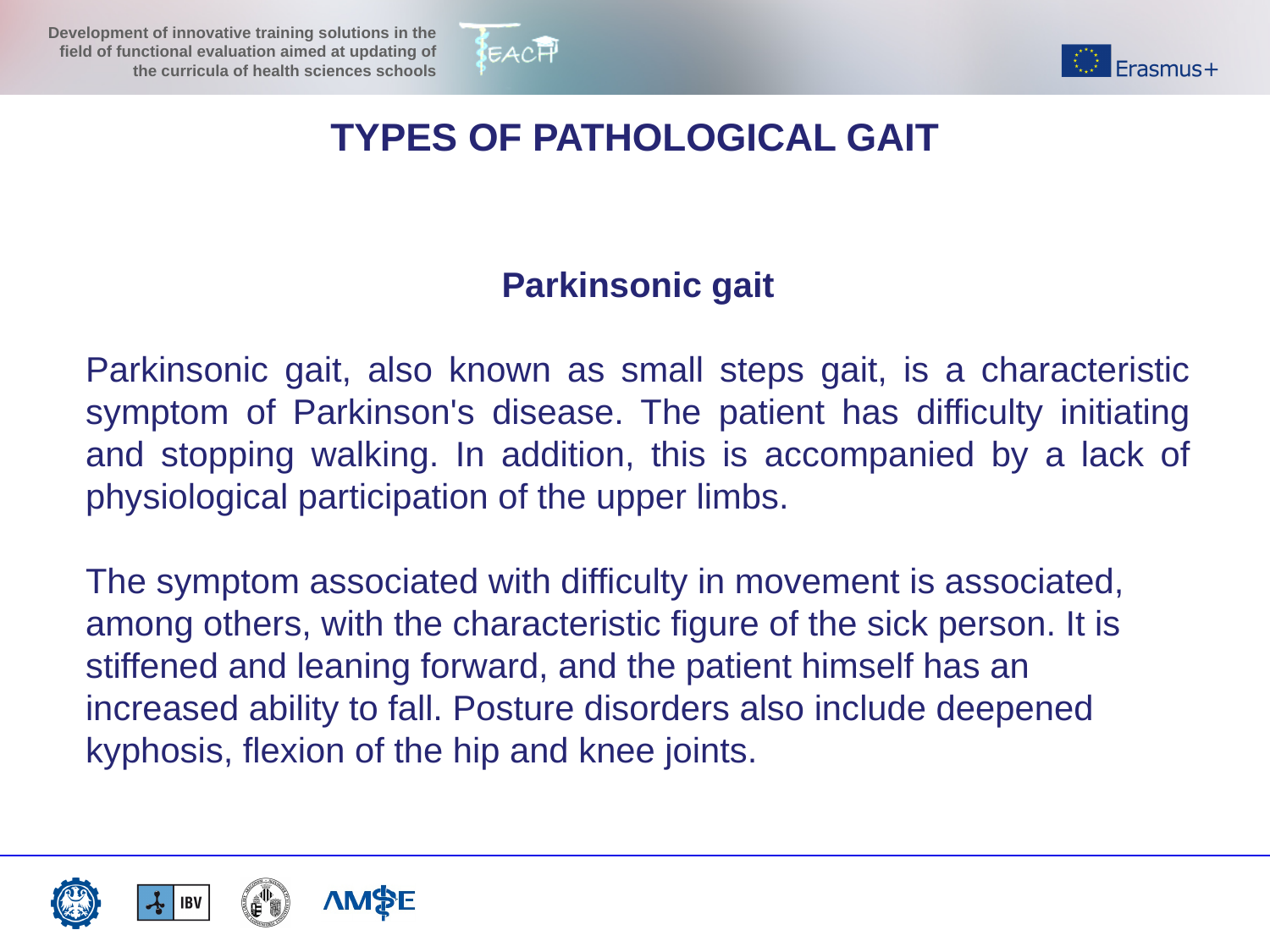

TYPES OF PATHOLOGICAL GAIT
Parkinsonic gait

Parkinsonic gait, also known as small steps gait, is a characteristic symptom of Parkinson's disease. The patient has difficulty initiating and stopping walking. In addition, this is accompanied by a lack of physiological participation of the upper limbs.

The symptom associated with difficulty in movement is associated, among others, with the characteristic figure of the sick person. It is stiffened and leaning forward, and the patient himself has an increased ability to fall. Posture disorders also include deepened kyphosis, flexion of the hip and knee joints.